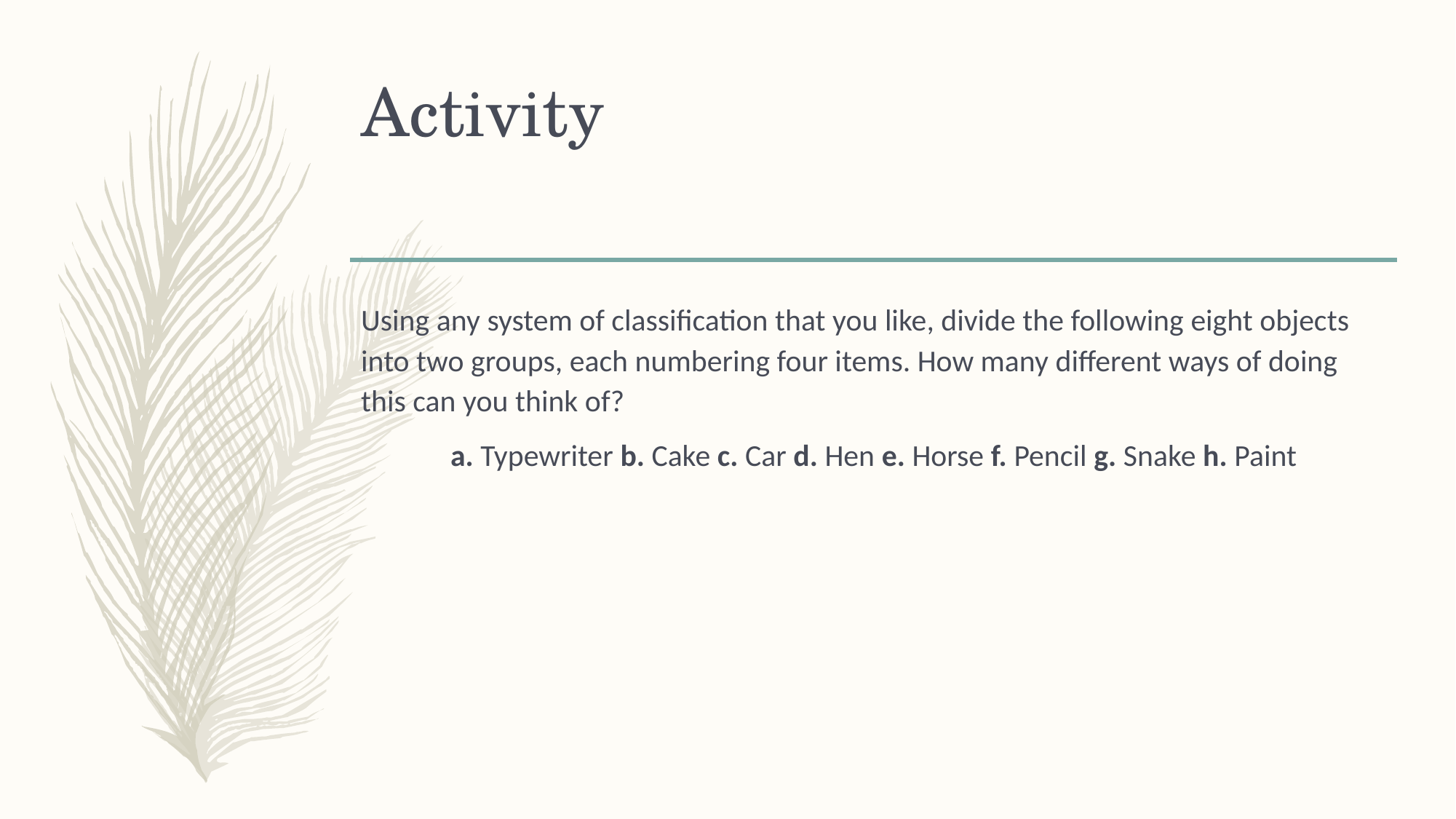

# Activity
Using any system of classification that you like, divide the following eight objects into two groups, each numbering four items. How many different ways of doing this can you think of?
a. Typewriter b. Cake c. Car d. Hen e. Horse f. Pencil g. Snake h. Paint